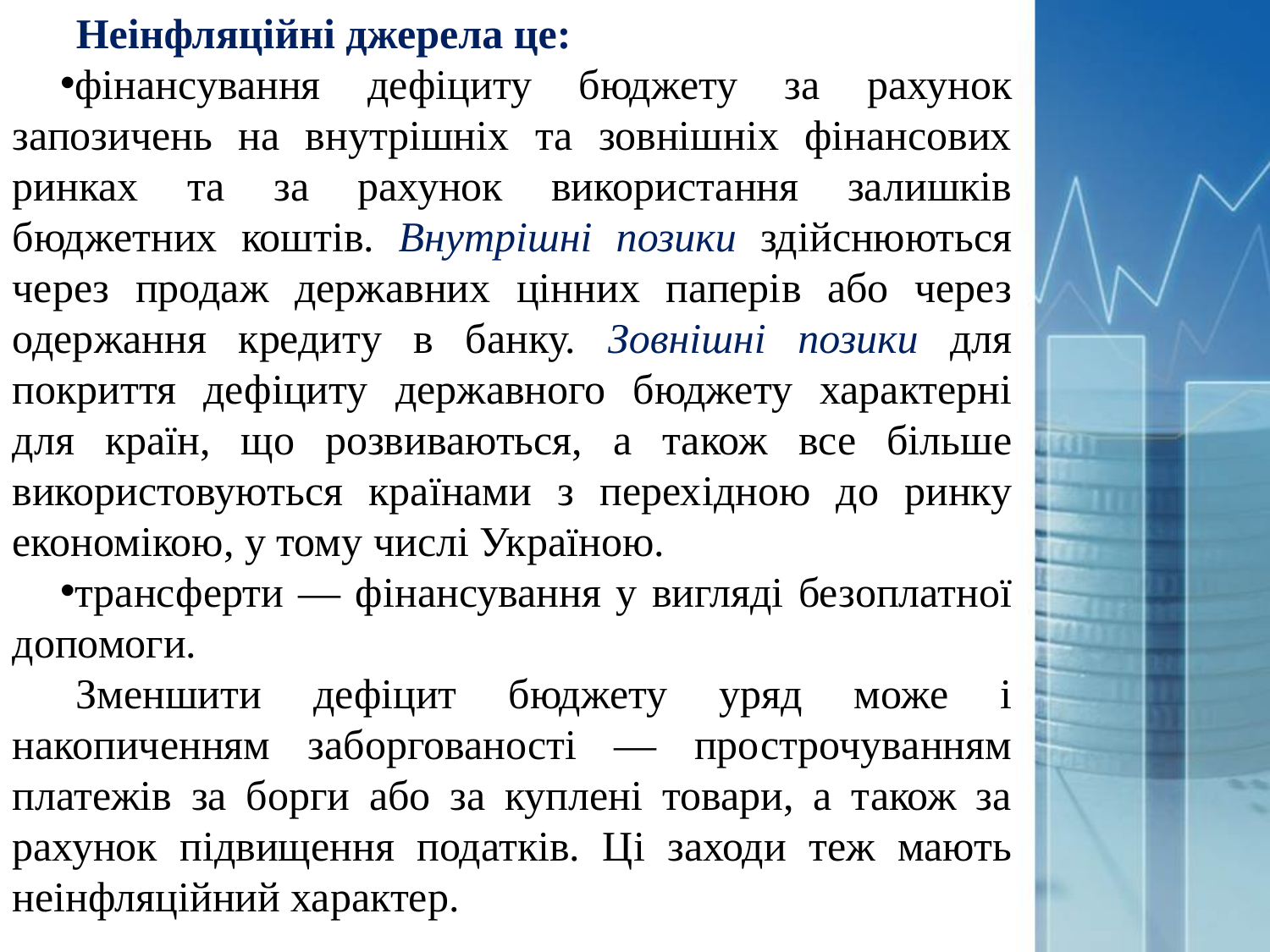

Неінфляційні джерела це:
фінансування дефіциту бюджету за рахунок запозичень на внутрішніх та зовнішніх фінансових ринках та за рахунок використання залишків бюджетних коштів. Внутрішні позики здійснюються через продаж державних цінних паперів або через одержання кредиту в банку. Зовнішні позики для покриття дефіциту державного бюджету характерні для країн, що розвиваються, а також все більше використовуються країнами з перехідною до ринку економікою, у тому числі Україною.
трансферти — фінансування у вигляді безоплатної допомоги.
Зменшити дефіцит бюджету уряд може і накопиченням заборгованості — прострочуванням платежів за борги або за куплені товари, а також за рахунок підвищення податків. Ці заходи теж мають неінфляційний характер.